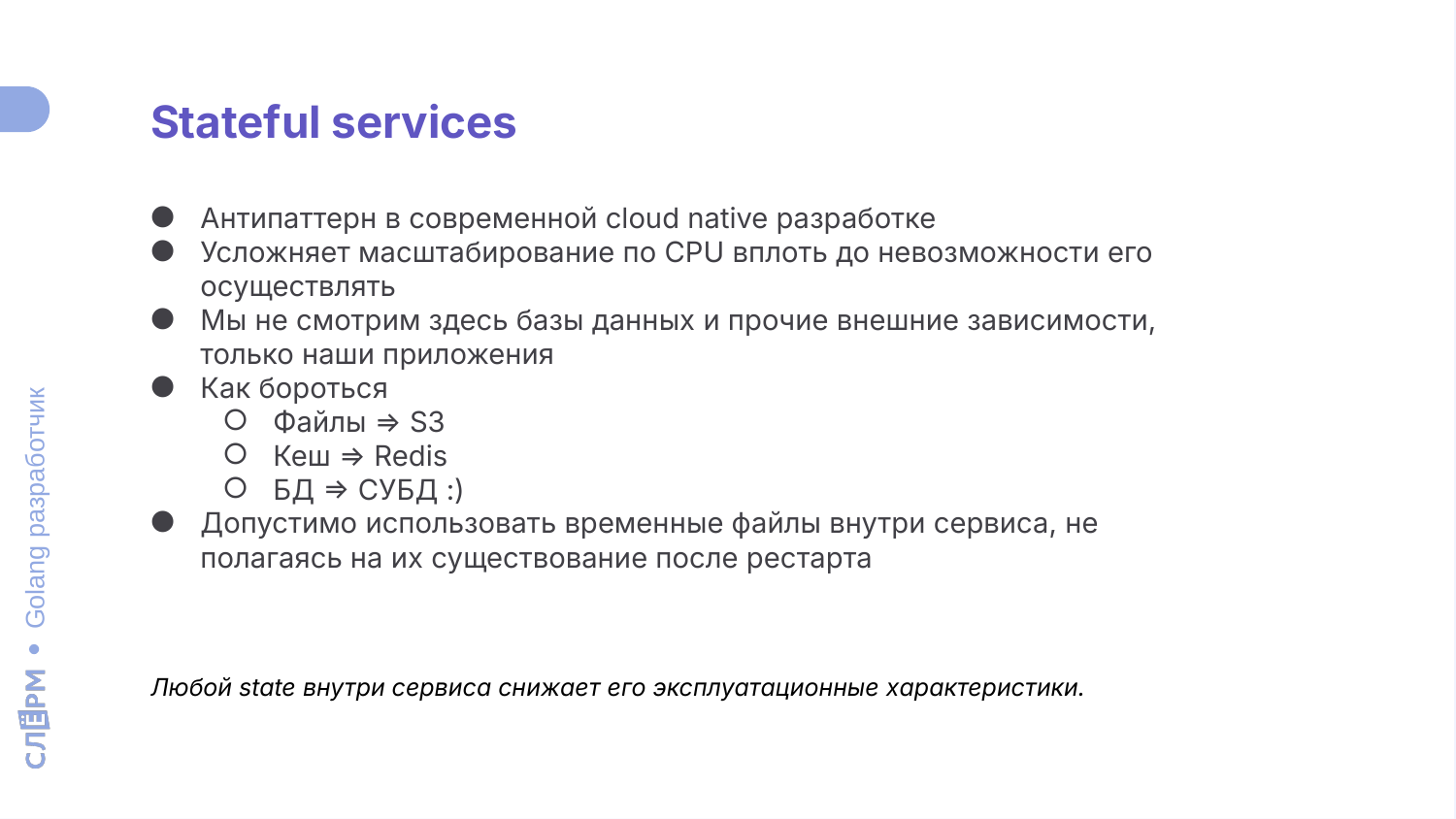

Stateful services

Антипаттерн в современной cloud native разработке
Усложняет масштабирование по CPU вплоть до невозможности его осуществлять
Мы не смотрим здесь базы данных и прочие внешние зависимости, только наши приложения
Как бороться
Файлы => S3
Кеш => Redis
БД => СУБД :)
Допустимо использовать временные файлы внутри сервиса, не полагаясь на их существование после рестарта

Любой state внутри сервиса снижает его эксплуатационные характеристики.